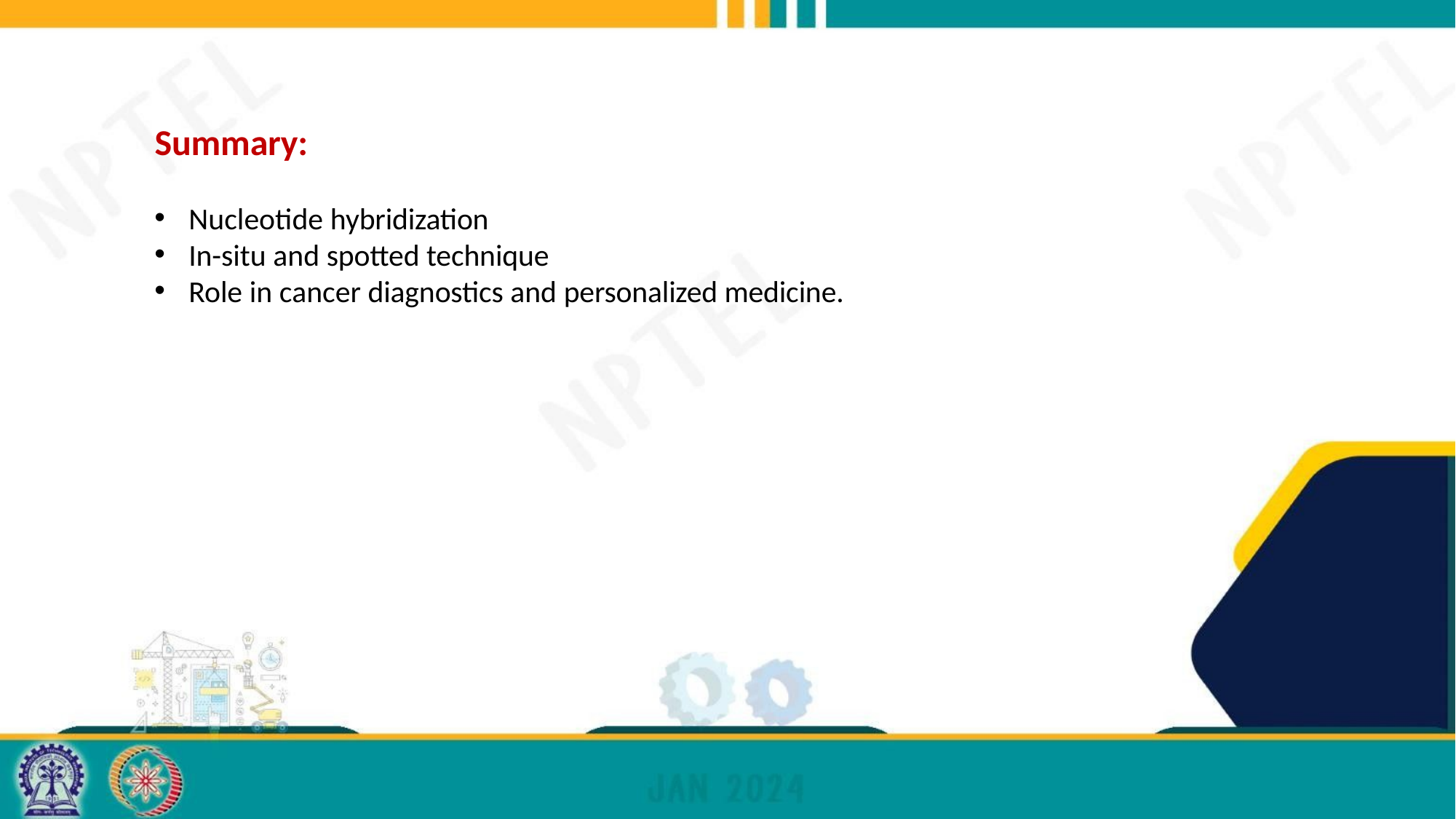

# Summary:
Nucleotide hybridization
In-situ and spotted technique
Role in cancer diagnostics and personalized medicine.